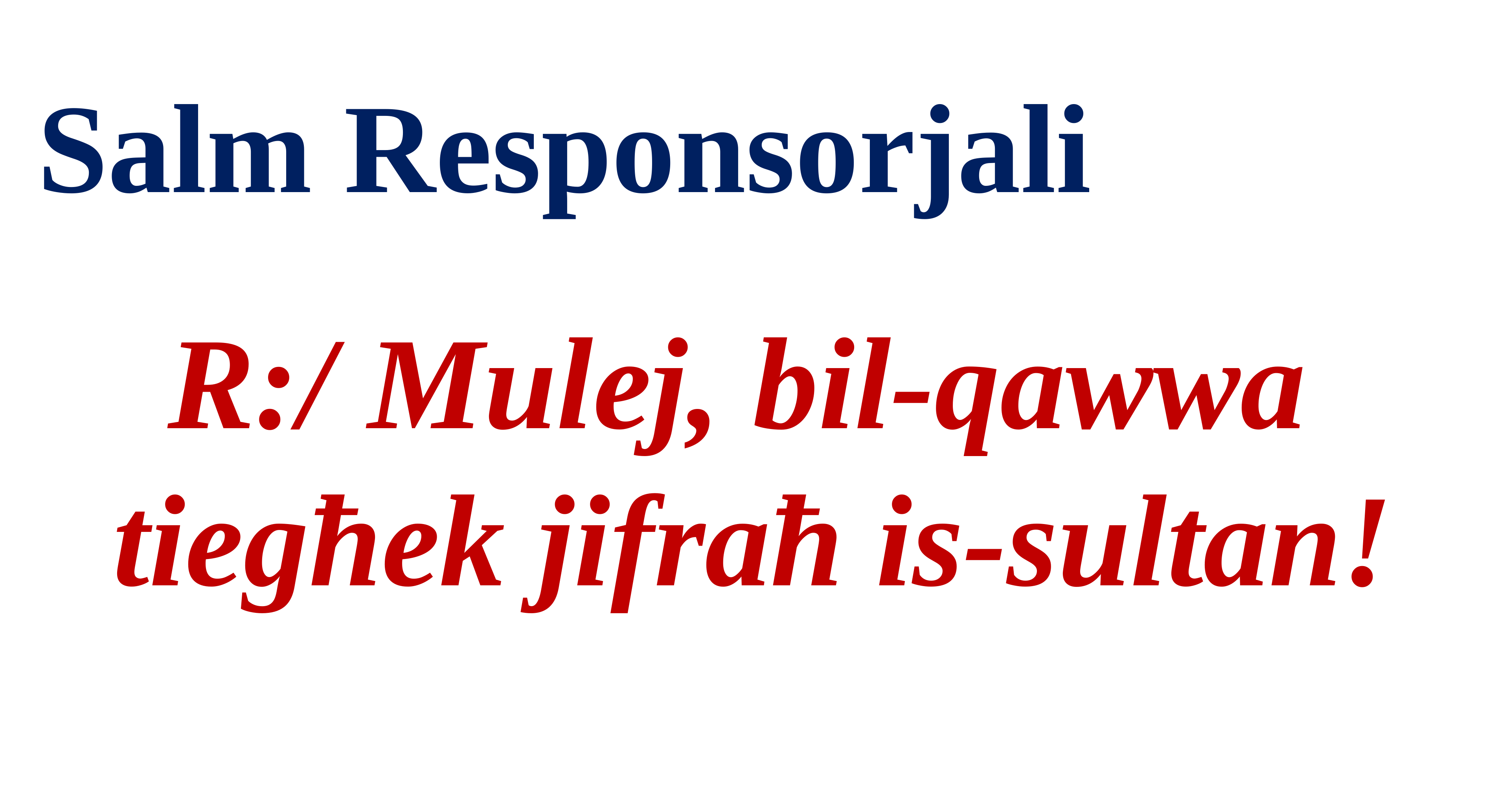

Salm Responsorjali
R:/ Mulej, bil-qawwa
tiegħek jifraħ is-sultan!